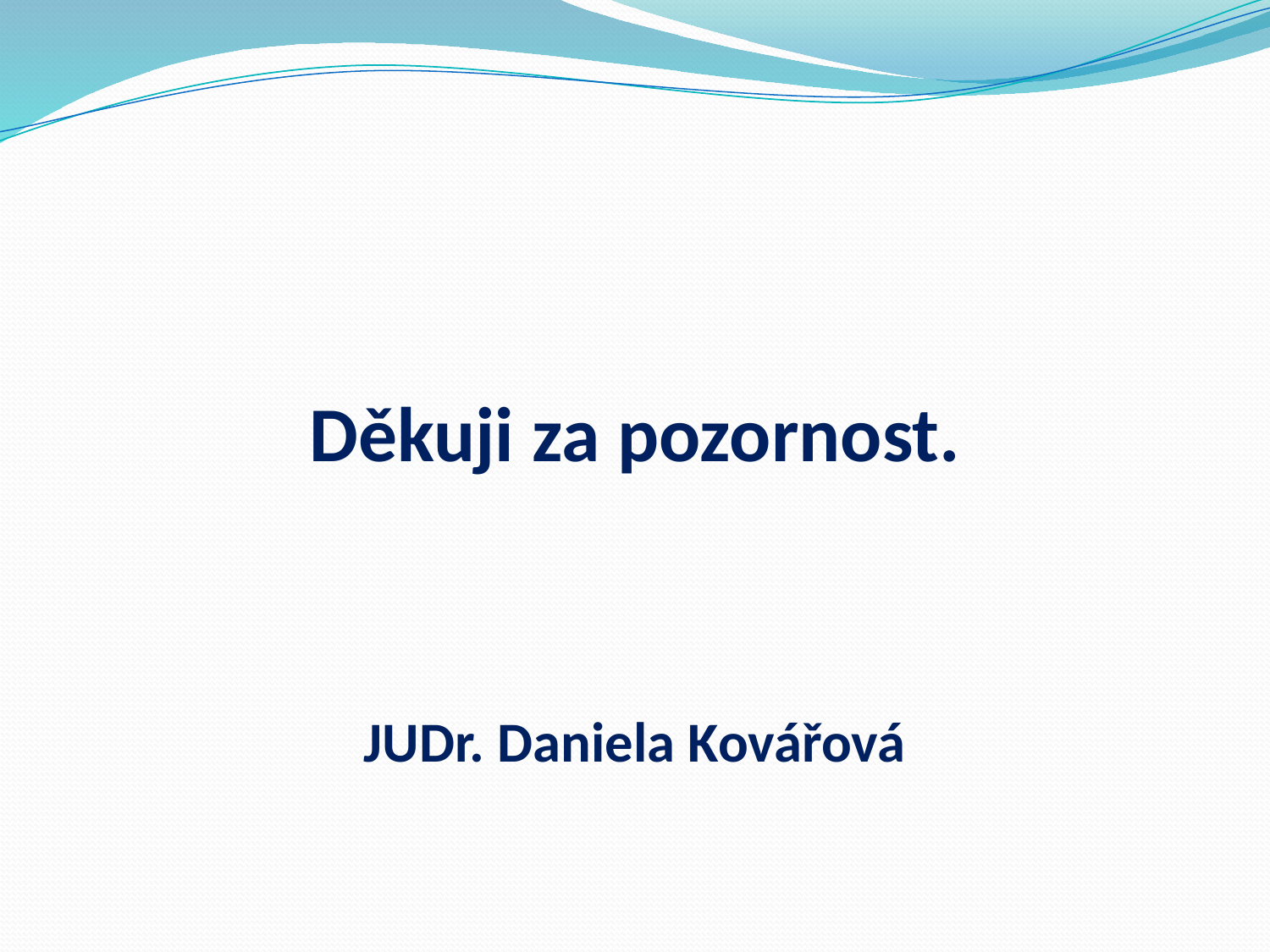

#

Děkuji za pozornost.

JUDr. Daniela Kovářová